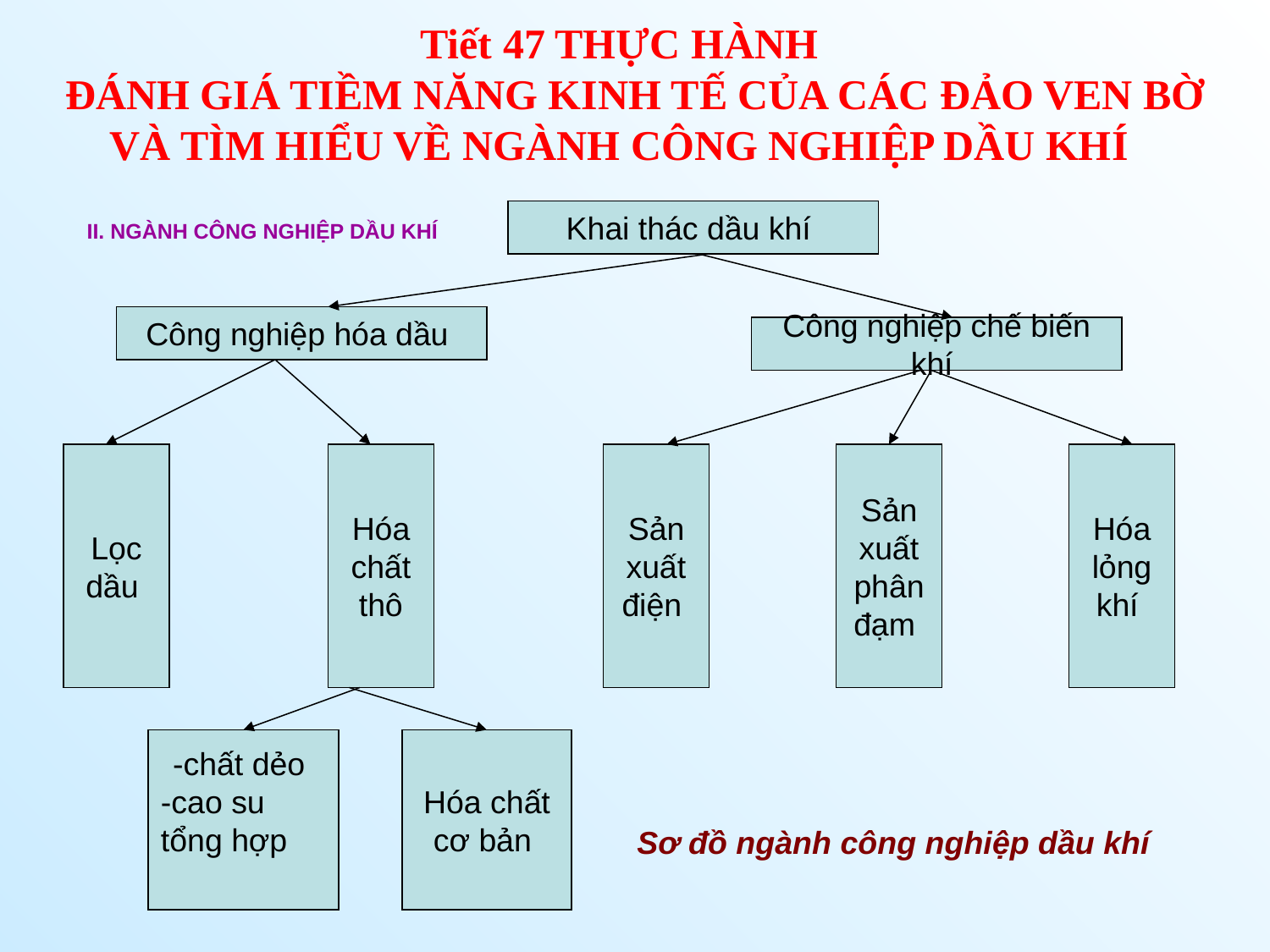

Tiết 47 THỰC HÀNH
  ĐÁNH GIÁ TIỀM NĂNG KINH TẾ CỦA CÁC ĐẢO VEN BỜ VÀ TÌM HIỂU VỀ NGÀNH CÔNG NGHIỆP DẦU KHÍ
Khai thác dầu khí
II. NGÀNH CÔNG NGHIỆP DẦU KHÍ
Công nghiệp hóa dầu
Công nghiệp chế biến khí
Lọc dầu
Hóa chất thô
Sản xuất điện
Sản xuất phân đạm
Hóa lỏng khí
-chất dẻo
-cao su tổng hợp

Hóa chất cơ bản
Sơ đồ ngành công nghiệp dầu khí